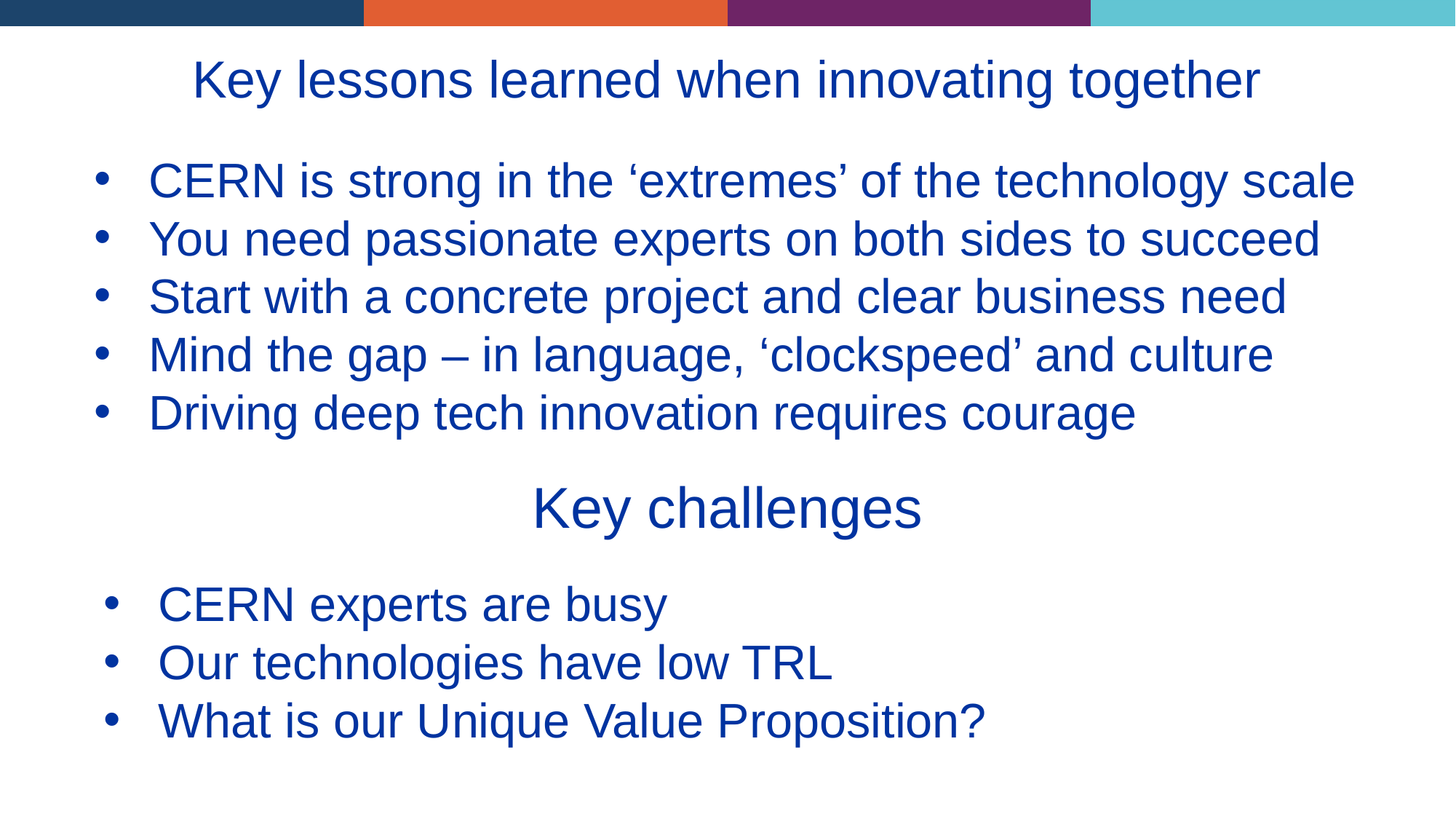

# Key lessons learned when innovating together
CERN is strong in the ‘extremes’ of the technology scale
You need passionate experts on both sides to succeed
Start with a concrete project and clear business need
Mind the gap – in language, ‘clockspeed’ and culture
Driving deep tech innovation requires courage
Key challenges
CERN experts are busy
Our technologies have low TRL
What is our Unique Value Proposition?